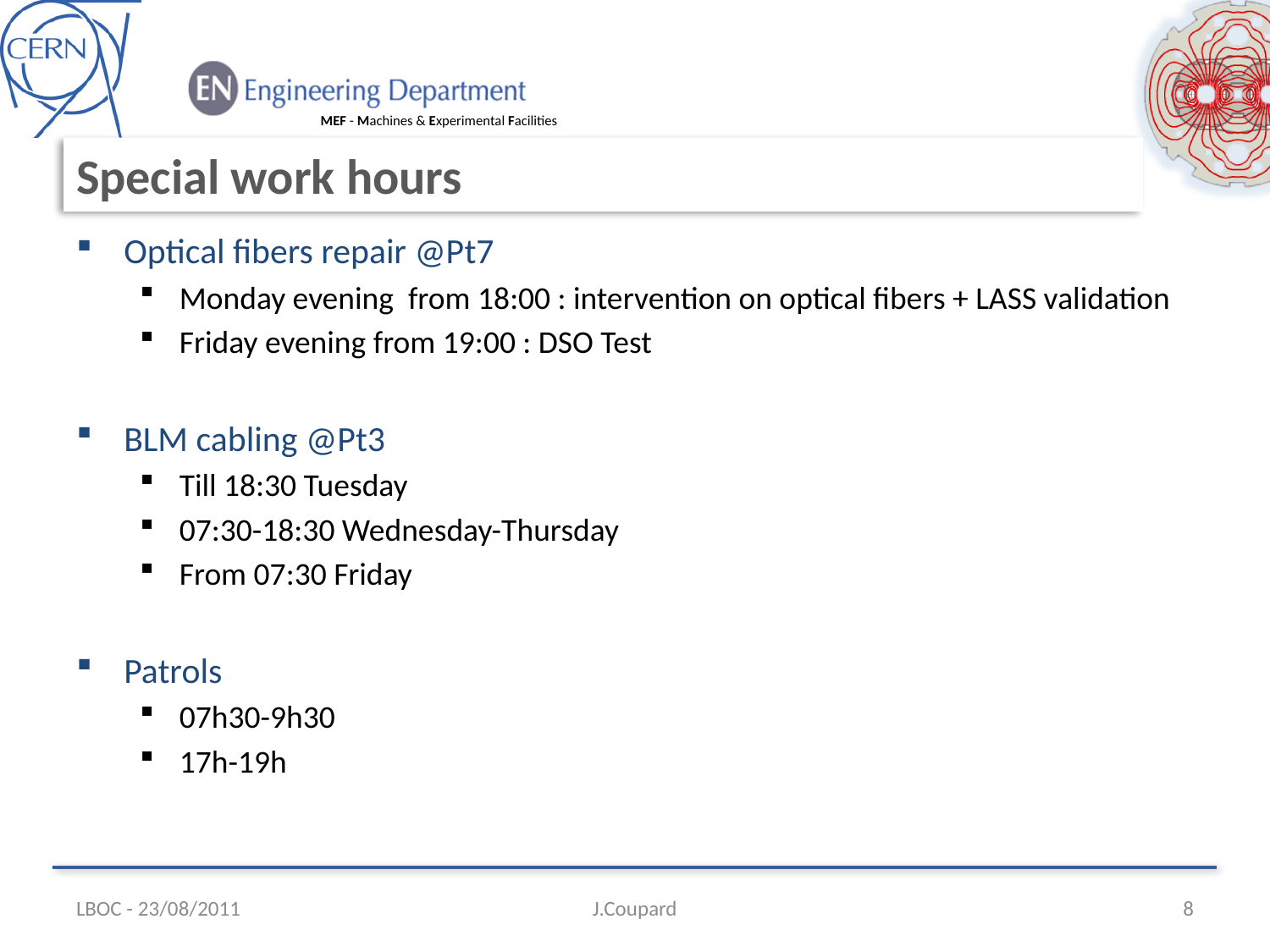

# Special work hours
Optical fibers repair @Pt7
Monday evening  from 18:00 : intervention on optical fibers + LASS validation
Friday evening from 19:00 : DSO Test

BLM cabling @Pt3
Till 18:30 Tuesday
07:30-18:30 Wednesday-Thursday
From 07:30 Friday

Patrols
07h30-9h30
17h-19h
LBOC - 23/08/2011
J.Coupard
8